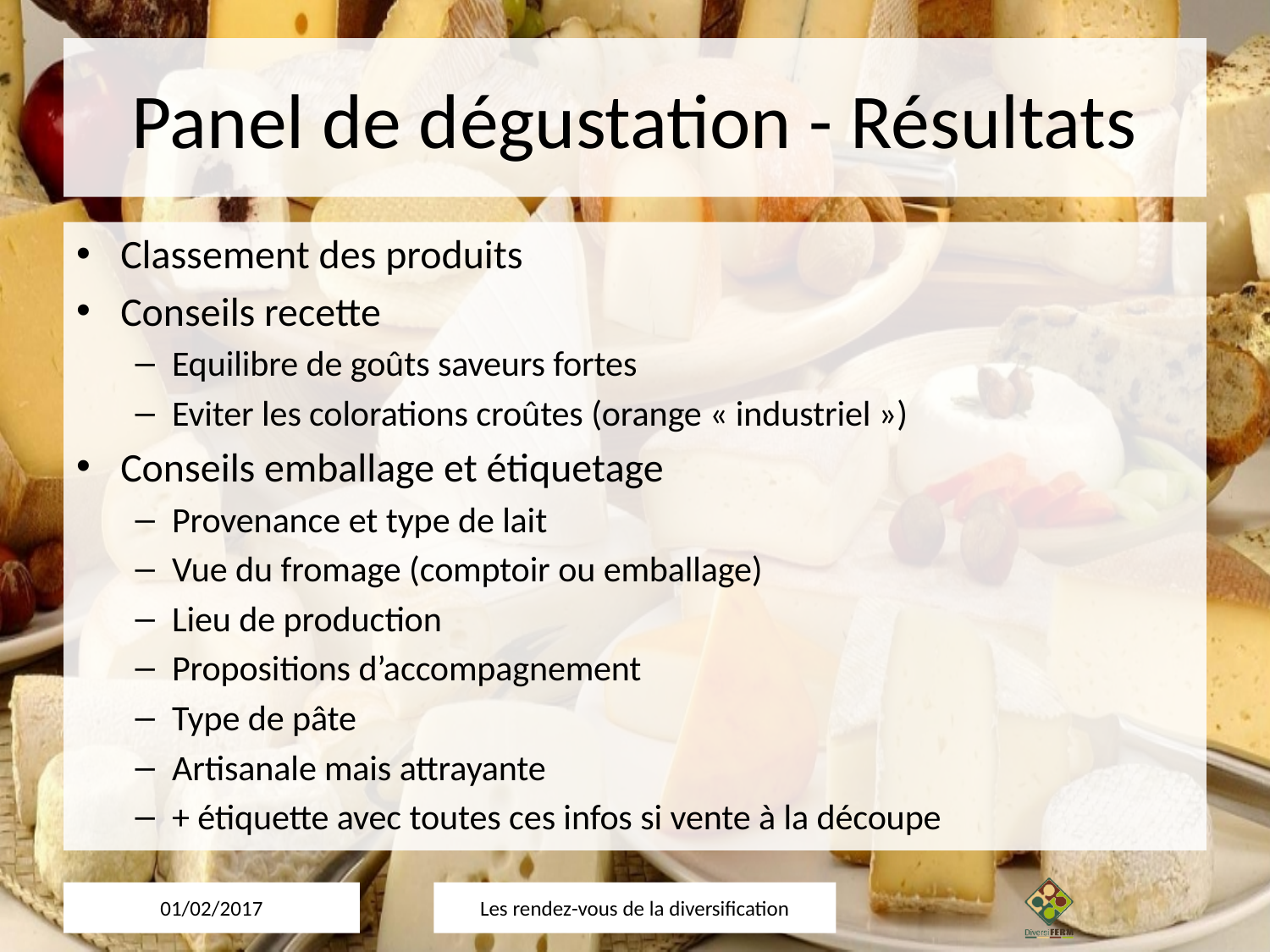

# Panel de dégustation - Résultats
Classement des produits
Conseils recette
Equilibre de goûts saveurs fortes
Eviter les colorations croûtes (orange « industriel »)
Conseils emballage et étiquetage
Provenance et type de lait
Vue du fromage (comptoir ou emballage)
Lieu de production
Propositions d’accompagnement
Type de pâte
Artisanale mais attrayante
+ étiquette avec toutes ces infos si vente à la découpe

01/02/2017
Les rendez-vous de la diversification